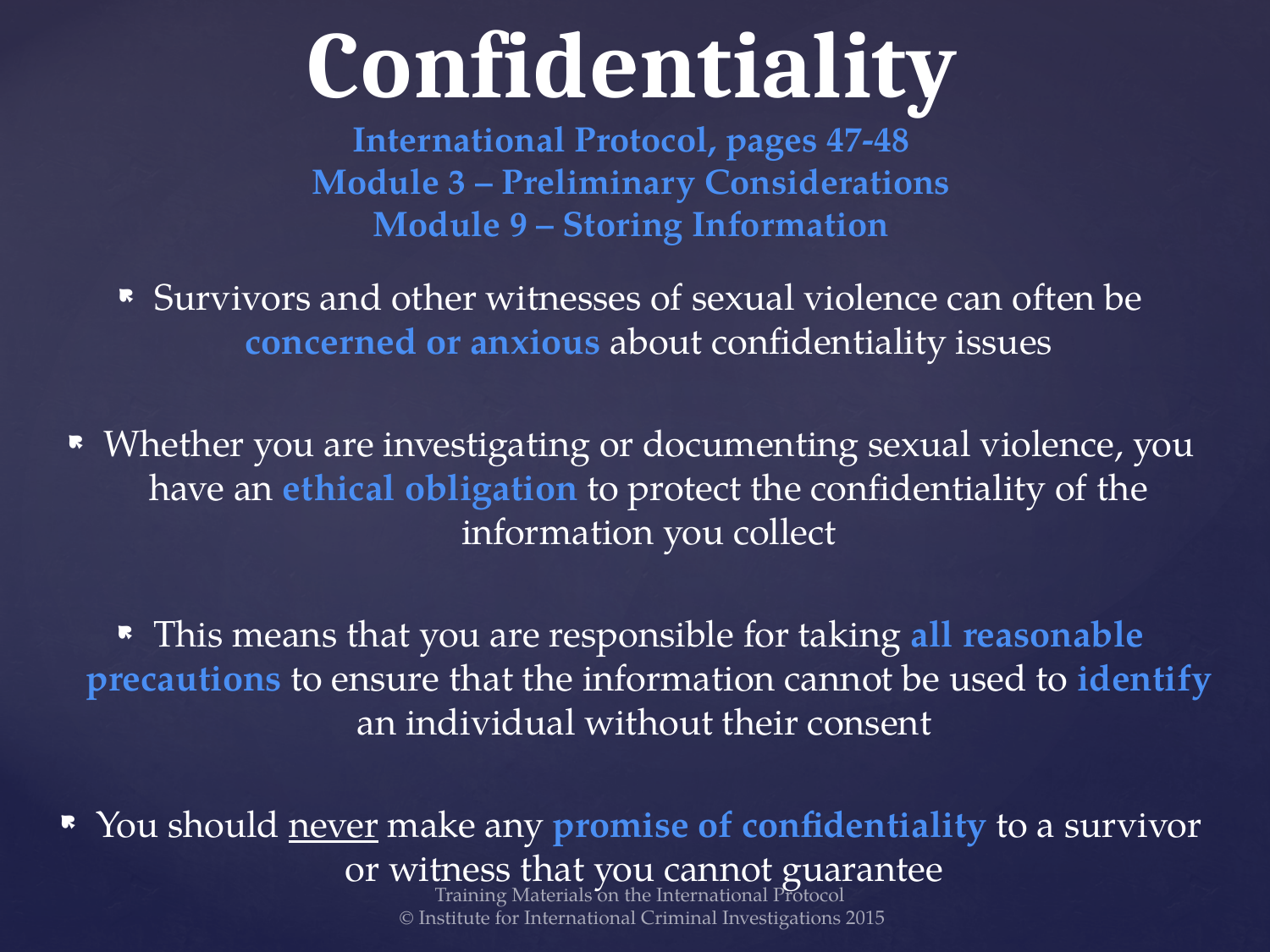

# Confidentiality International Protocol, pages 47-48 Module 3 – Preliminary Considerations Module 9 – Storing Information
Survivors and other witnesses of sexual violence can often be concerned or anxious about confidentiality issues

Whether you are investigating or documenting sexual violence, you have an ethical obligation to protect the confidentiality of the information you collect

This means that you are responsible for taking all reasonable precautions to ensure that the information cannot be used to identify an individual without their consent

You should never make any promise of confidentiality to a survivor or witness that you cannot guarantee
Training Materials on the International Protocol
© Institute for International Criminal Investigations 2015